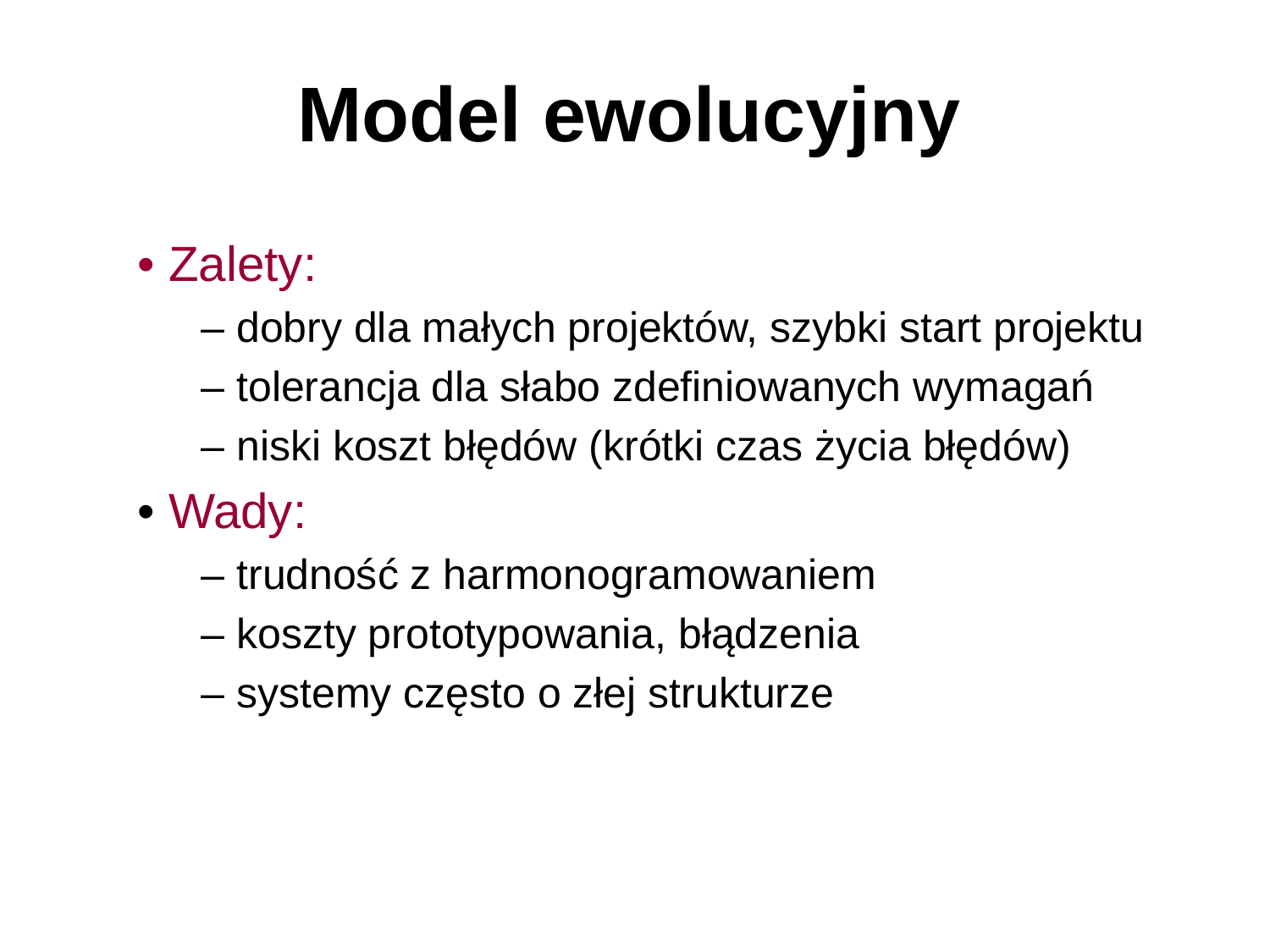

# Model ewolucyjny
• Zalety:
– dobry dla małych projektów, szybki start projektu
– tolerancja dla słabo zdefiniowanych wymagań
– niski koszt błędów (krótki czas życia błędów)
• Wady:
– trudność z harmonogramowaniem
– koszty prototypowania, błądzenia
– systemy często o złej strukturze